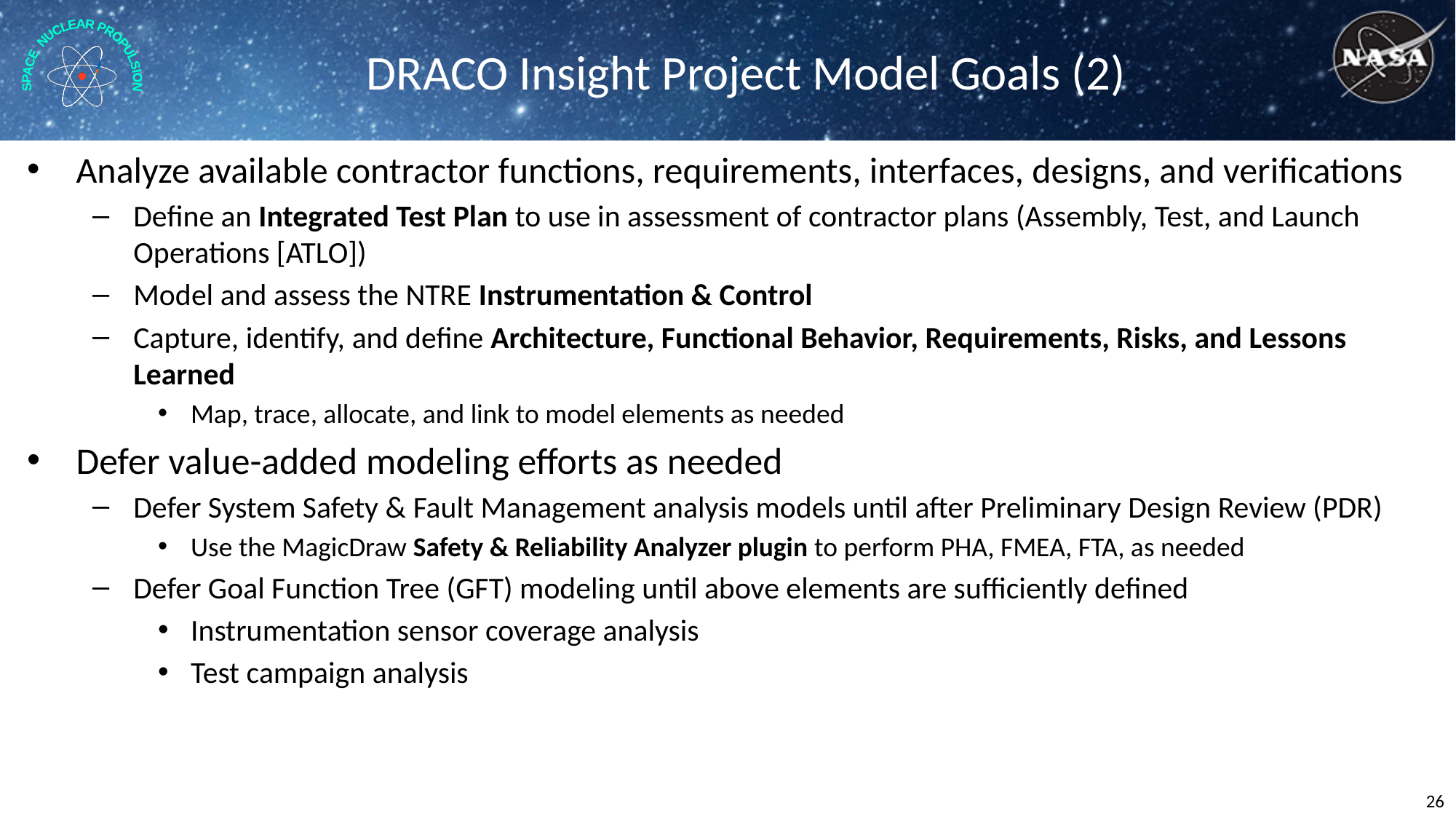

DRACO Insight Project Model Goals (2)
Analyze available contractor functions, requirements, interfaces, designs, and verifications
Define an Integrated Test Plan to use in assessment of contractor plans (Assembly, Test, and Launch Operations [ATLO])
Model and assess the NTRE Instrumentation & Control
Capture, identify, and define Architecture, Functional Behavior, Requirements, Risks, and Lessons Learned
Map, trace, allocate, and link to model elements as needed
Defer value-added modeling efforts as needed
Defer System Safety & Fault Management analysis models until after Preliminary Design Review (PDR)
Use the MagicDraw Safety & Reliability Analyzer plugin to perform PHA, FMEA, FTA, as needed
Defer Goal Function Tree (GFT) modeling until above elements are sufficiently defined
Instrumentation sensor coverage analysis
Test campaign analysis

26